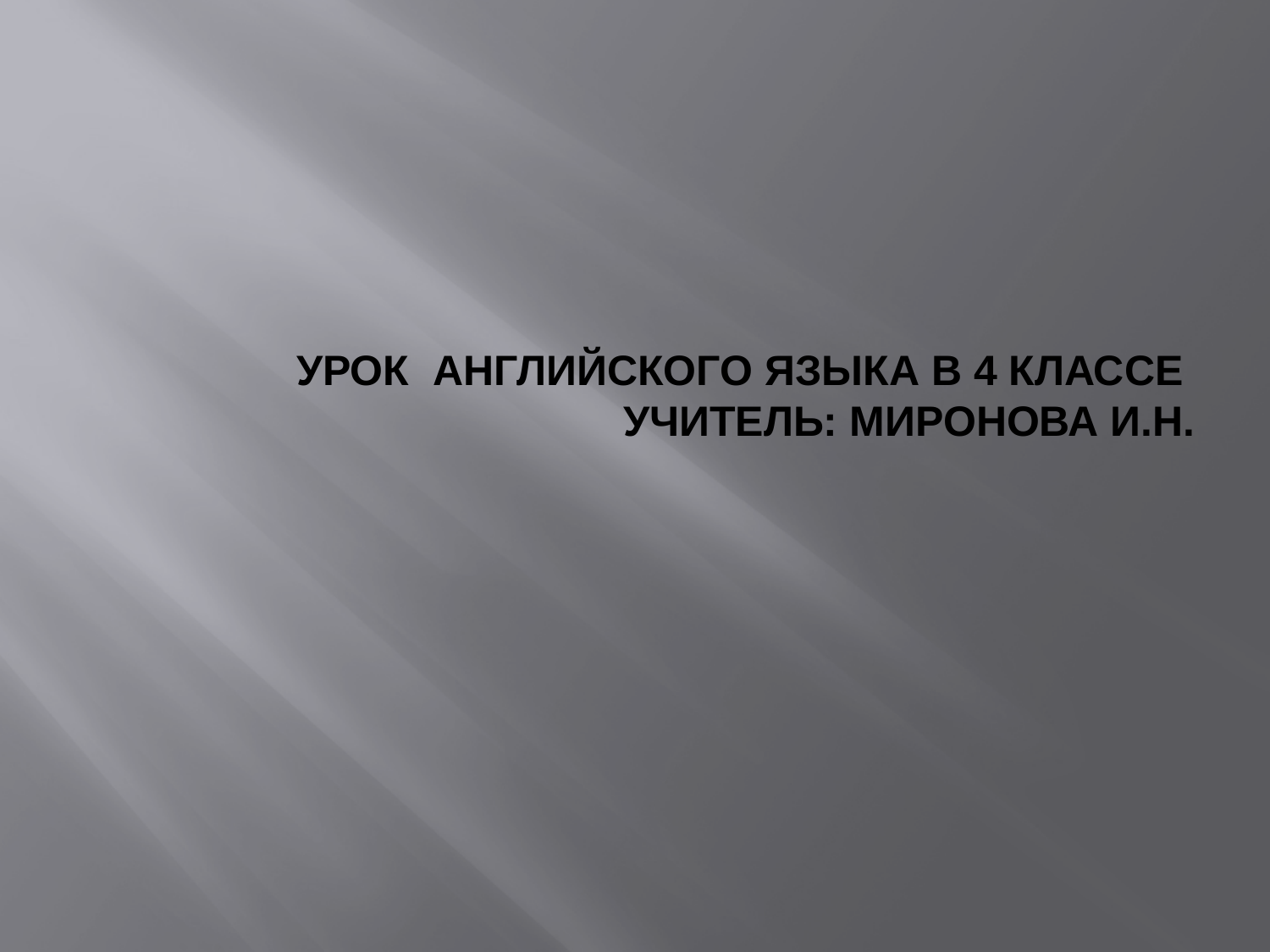

# Урок  английского языка в 4 классе учитель: Миронова И.Н.